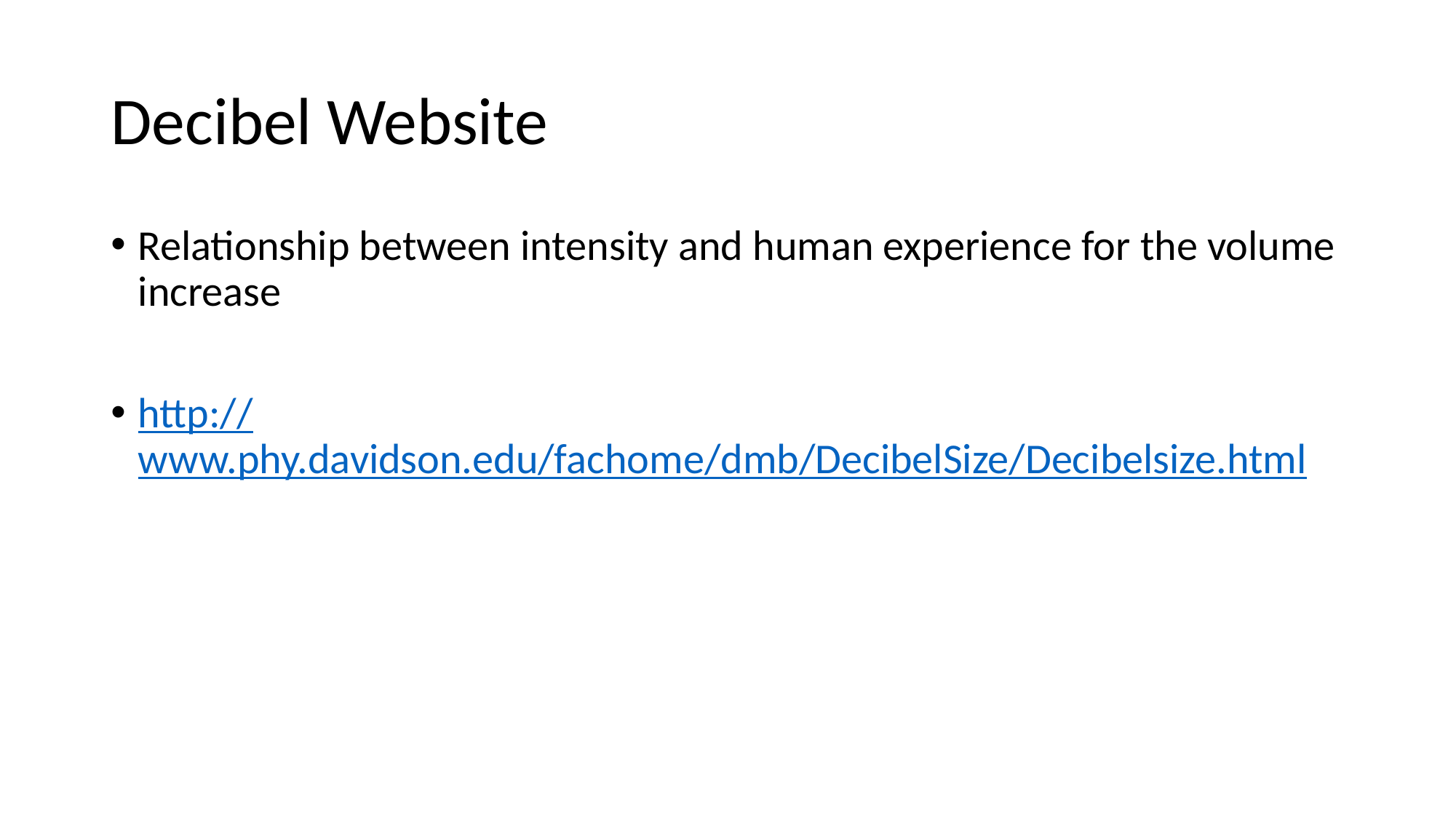

# Decibel Website
Relationship between intensity and human experience for the volume increase

http://www.phy.davidson.edu/fachome/dmb/DecibelSize/Decibelsize.html